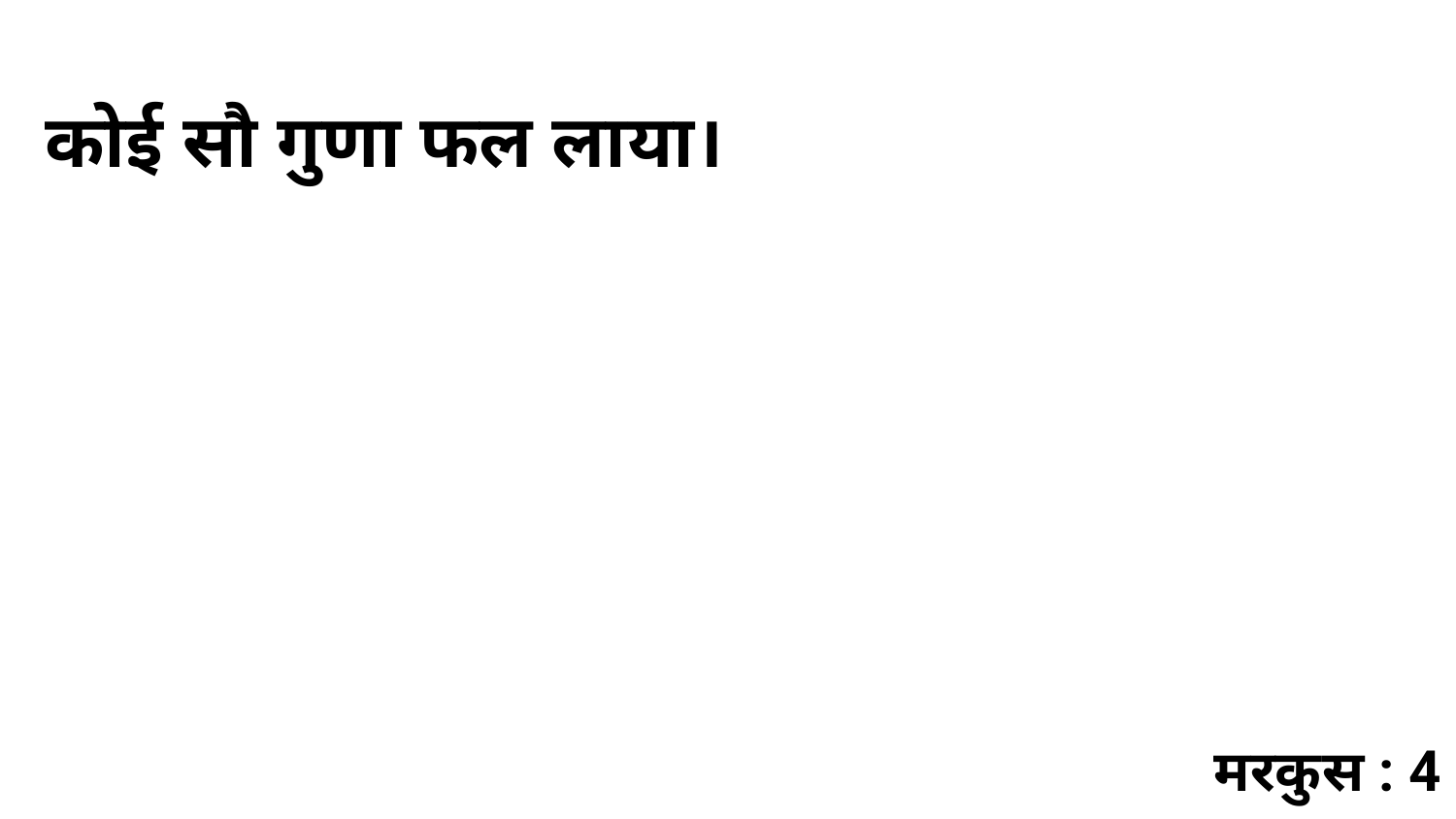

कोई सौ गुणा फल लाया।
मरकुस : 4